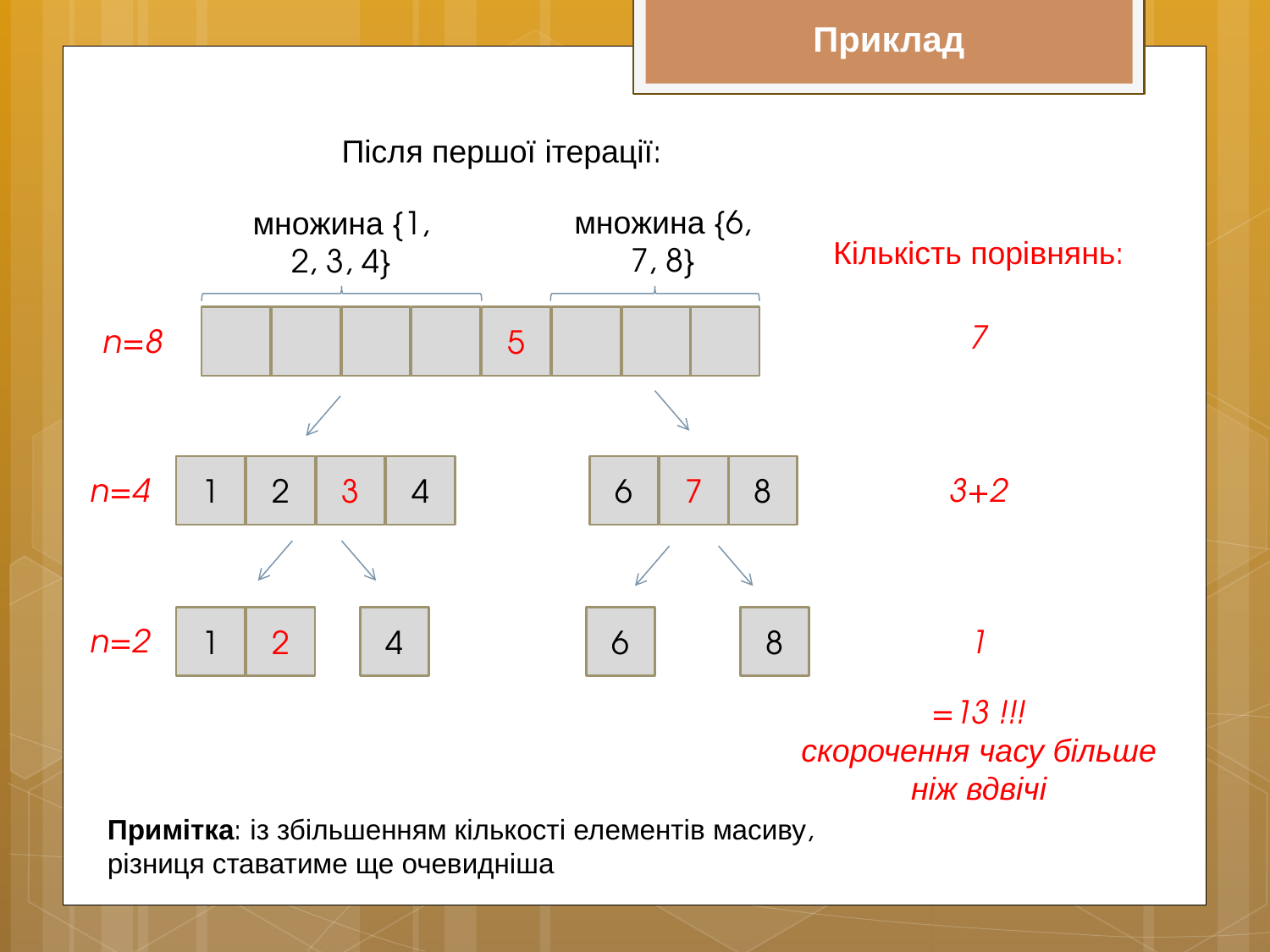

Приклад
Після першої ітерації:

множина {6, 7, 8}
множина {1, 2, 3, 4}
Кількість порівнянь:

5

7
n=8
8
7
4
3
1
2
6
3+2
n=4
1
2
4
6
8
n=2
1
=13 !!!
скорочення часу більше ніж вдвічі
Примітка: із збільшенням кількості елементів масиву,
різниця ставатиме ще очевидніша